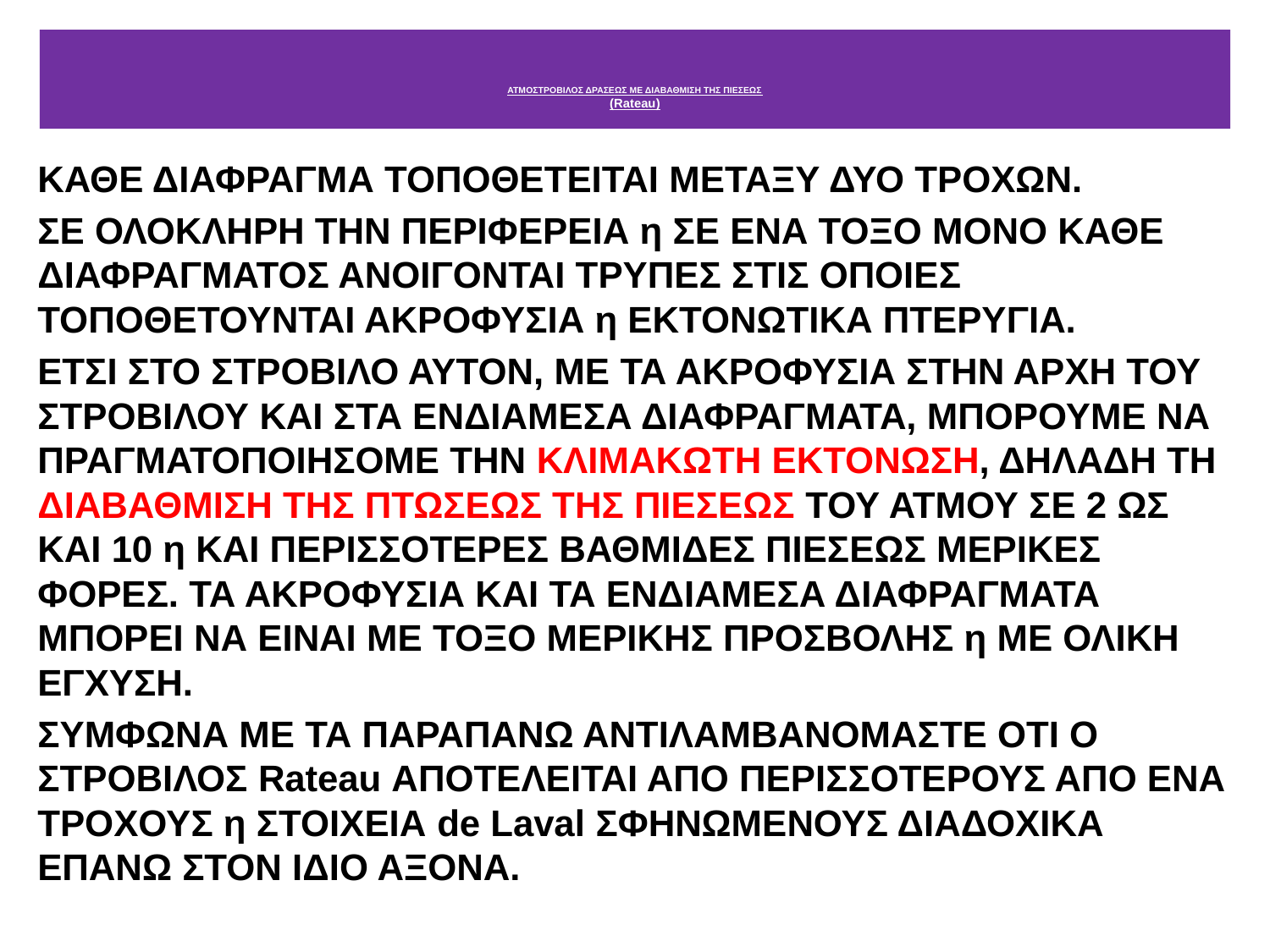

# ΑΤΜΟΣΤΡΟΒΙΛΟΣ ΔΡΑΣΕΩΣ ΜΕ ΔΙΑΒΑΘΜΙΣΗ ΤΗΣ ΠΙΕΣΕΩΣ (Rateau)
ΚΑΘΕ ΔΙΑΦΡΑΓΜΑ ΤΟΠΟΘΕΤΕΙΤΑΙ ΜΕΤΑΞΥ ΔΥΟ ΤΡΟΧΩΝ.
ΣΕ ΟΛΟΚΛΗΡΗ ΤΗΝ ΠΕΡΙΦΕΡΕΙΑ η ΣΕ ΕΝΑ ΤΟΞΟ ΜΟΝΟ ΚΑΘΕ ΔΙΑΦΡΑΓΜΑΤΟΣ ΑΝΟΙΓΟΝΤΑΙ ΤΡΥΠΕΣ ΣΤΙΣ ΟΠΟΙΕΣ ΤΟΠΟΘΕΤΟΥΝΤΑΙ ΑΚΡΟΦΥΣΙΑ η ΕΚΤΟΝΩΤΙΚΑ ΠΤΕΡΥΓΙΑ.
ΕΤΣΙ ΣΤΟ ΣΤΡΟΒΙΛΟ ΑΥΤΟΝ, ΜΕ ΤΑ ΑΚΡΟΦΥΣΙΑ ΣΤΗΝ ΑΡΧΗ ΤΟΥ ΣΤΡΟΒΙΛΟΥ ΚΑΙ ΣΤΑ ΕΝΔΙΑΜΕΣΑ ΔΙΑΦΡΑΓΜΑΤΑ, ΜΠΟΡΟΥΜΕ ΝΑ ΠΡΑΓΜΑΤΟΠΟΙΗΣΟΜΕ ΤΗΝ ΚΛΙΜΑΚΩΤΗ ΕΚΤΟΝΩΣΗ, ΔΗΛΑΔΗ ΤΗ ΔΙΑΒΑΘΜΙΣΗ ΤΗΣ ΠΤΩΣΕΩΣ ΤΗΣ ΠΙΕΣΕΩΣ ΤΟΥ ΑΤΜΟΥ ΣΕ 2 ΩΣ ΚΑΙ 10 η ΚΑΙ ΠΕΡΙΣΣΟΤΕΡΕΣ ΒΑΘΜΙΔΕΣ ΠΙΕΣΕΩΣ ΜΕΡΙΚΕΣ ΦΟΡΕΣ. ΤΑ ΑΚΡΟΦΥΣΙΑ ΚΑΙ ΤΑ ΕΝΔΙΑΜΕΣΑ ΔΙΑΦΡΑΓΜΑΤΑ ΜΠΟΡΕΙ ΝΑ ΕΙΝΑΙ ΜΕ ΤΟΞΟ ΜΕΡΙΚΗΣ ΠΡΟΣΒΟΛΗΣ η ΜΕ ΟΛΙΚΗ ΕΓΧΥΣΗ.
ΣΥΜΦΩΝΑ ΜΕ ΤΑ ΠΑΡΑΠΑΝΩ ΑΝΤΙΛΑΜΒΑΝΟΜΑΣΤΕ ΟΤΙ Ο ΣΤΡΟΒΙΛΟΣ Rateau ΑΠΟΤΕΛΕΙΤΑΙ ΑΠΟ ΠΕΡΙΣΣΟΤΕΡΟΥΣ ΑΠΟ ΕΝΑ ΤΡΟΧΟΥΣ η ΣΤΟΙΧΕΙΑ de Laval ΣΦΗΝΩΜΕΝΟΥΣ ΔΙΑΔΟΧΙΚΑ ΕΠΑΝΩ ΣΤΟΝ ΙΔΙΟ ΑΞΟΝΑ.